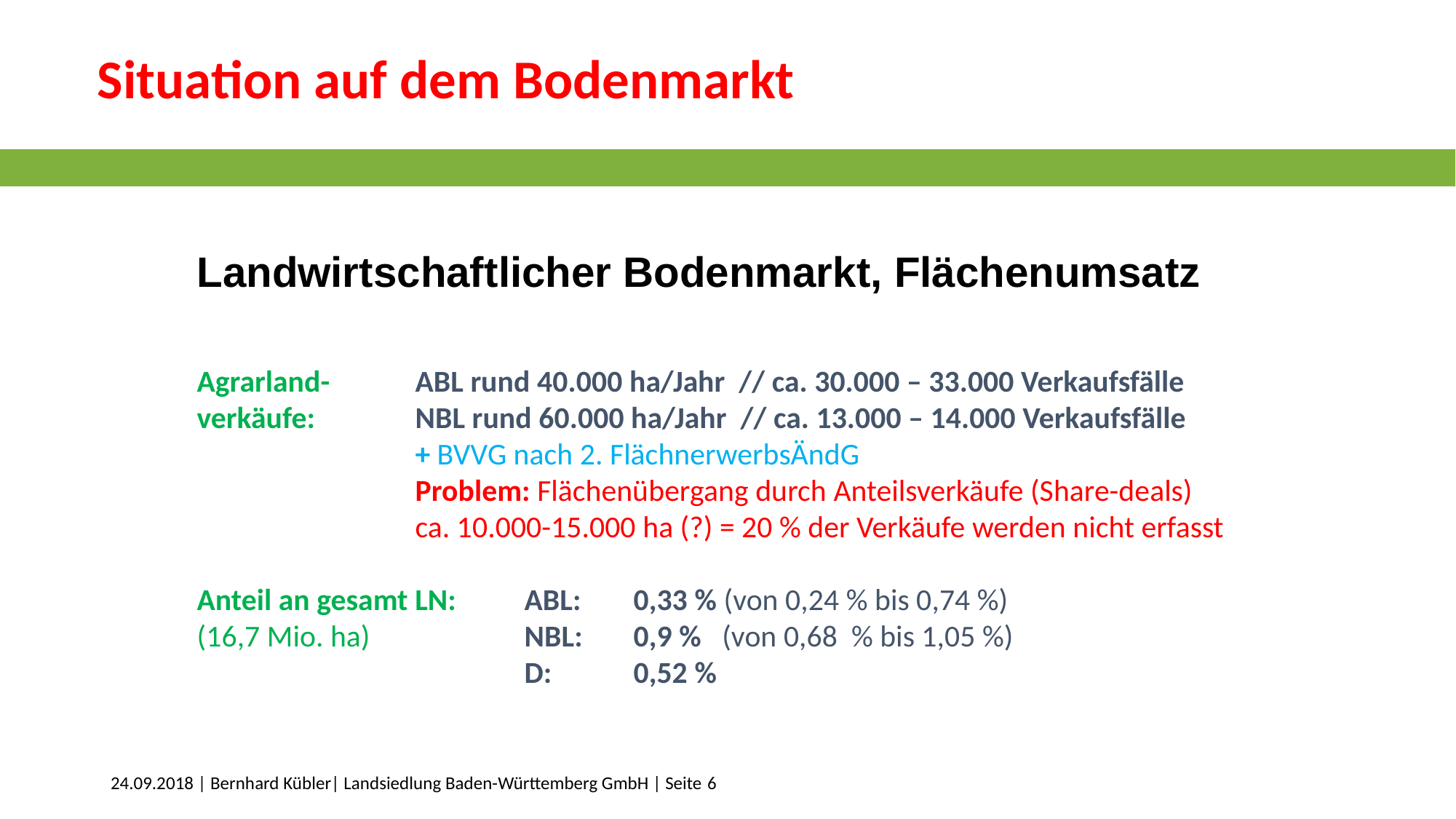

Situation auf dem Bodenmarkt
	Landwirtschaftlicher Bodenmarkt, Flächenumsatz

  	Agrarland-    	ABL rund 40.000 ha/Jahr  // ca. 30.000 – 33.000 Verkaufsfälle
	verkäufe:	NBL rund 60.000 ha/Jahr  // ca. 13.000 – 14.000 Verkaufsfälle
		      	+ BVVG nach 2. FlächnerwerbsÄndG
		     	Problem: Flächenübergang durch Anteilsverkäufe (Share-deals)
		          	ca. 10.000-15.000 ha (?) = 20 % der Verkäufe werden nicht erfasst

	Anteil an gesamt LN: 	ABL: 	0,33 % (von 0,24 % bis 0,74 %)
	(16,7 Mio. ha)		NBL:	0,9 %   (von 0,68  % bis 1,05 %)
				D: 	0,52 %